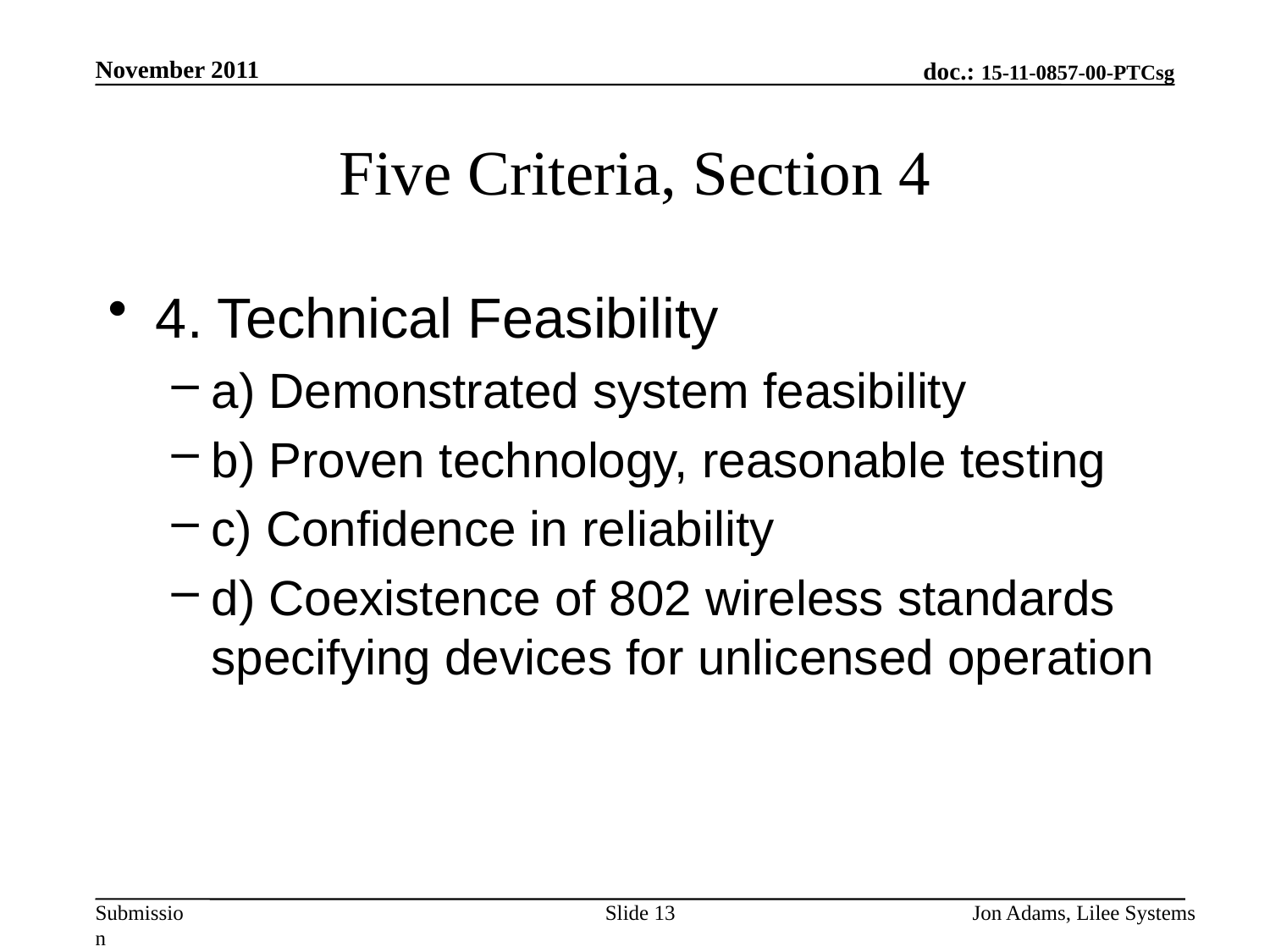

November 2011
# Five Criteria, Section 4
4. Technical Feasibility
a) Demonstrated system feasibility
b) Proven technology, reasonable testing
c) Confidence in reliability
d) Coexistence of 802 wireless standards specifying devices for unlicensed operation
Slide 13
Jon Adams, Lilee Systems